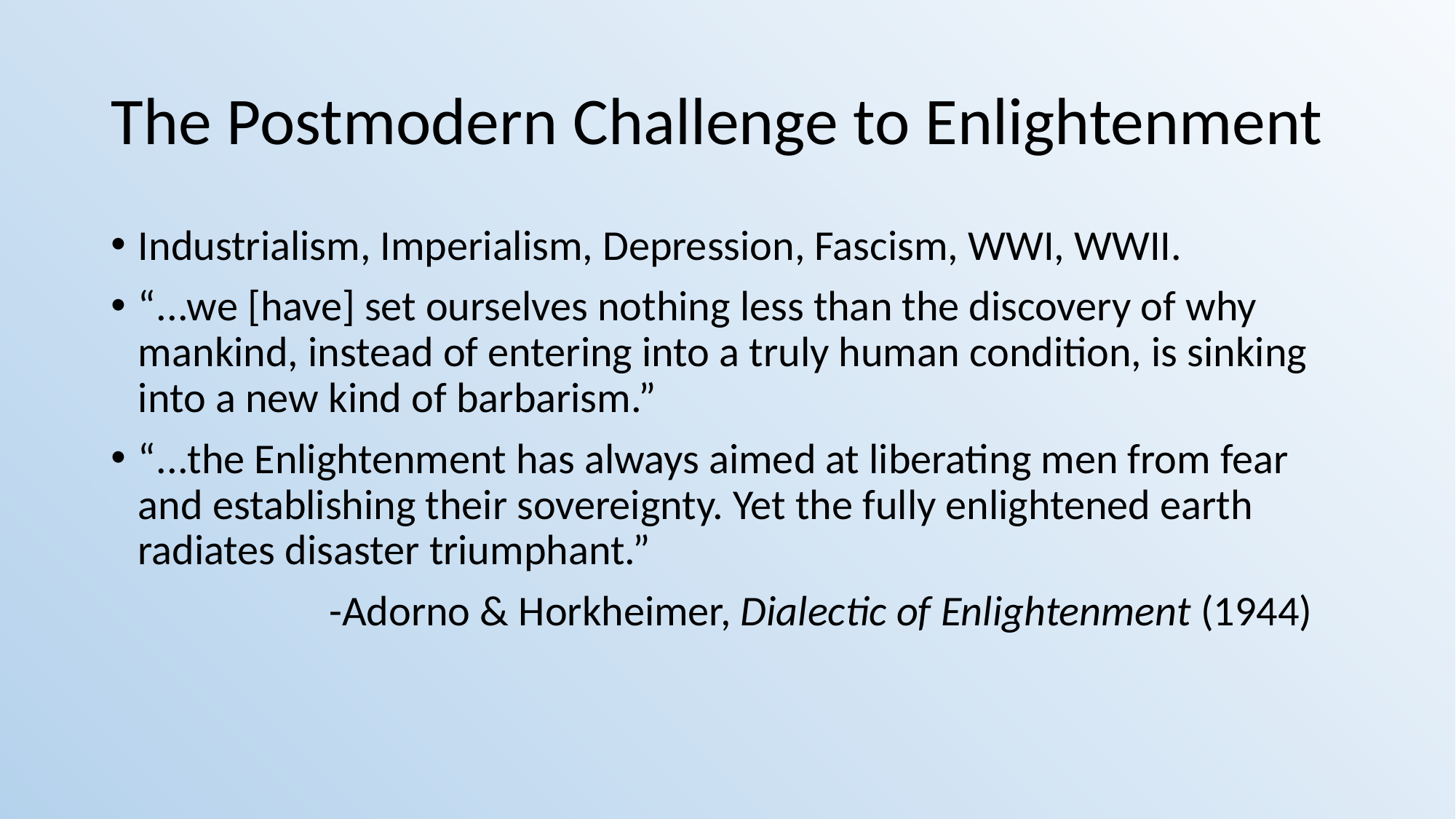

# The Postmodern Challenge to Enlightenment
Industrialism, Imperialism, Depression, Fascism, WWI, WWII.
“...we [have] set ourselves nothing less than the discovery of why mankind, instead of entering into a truly human condition, is sinking into a new kind of barbarism.”
“...the Enlightenment has always aimed at liberating men from fear and establishing their sovereignty. Yet the fully enlightened earth radiates disaster triumphant.”
		-Adorno & Horkheimer, Dialectic of Enlightenment (1944)